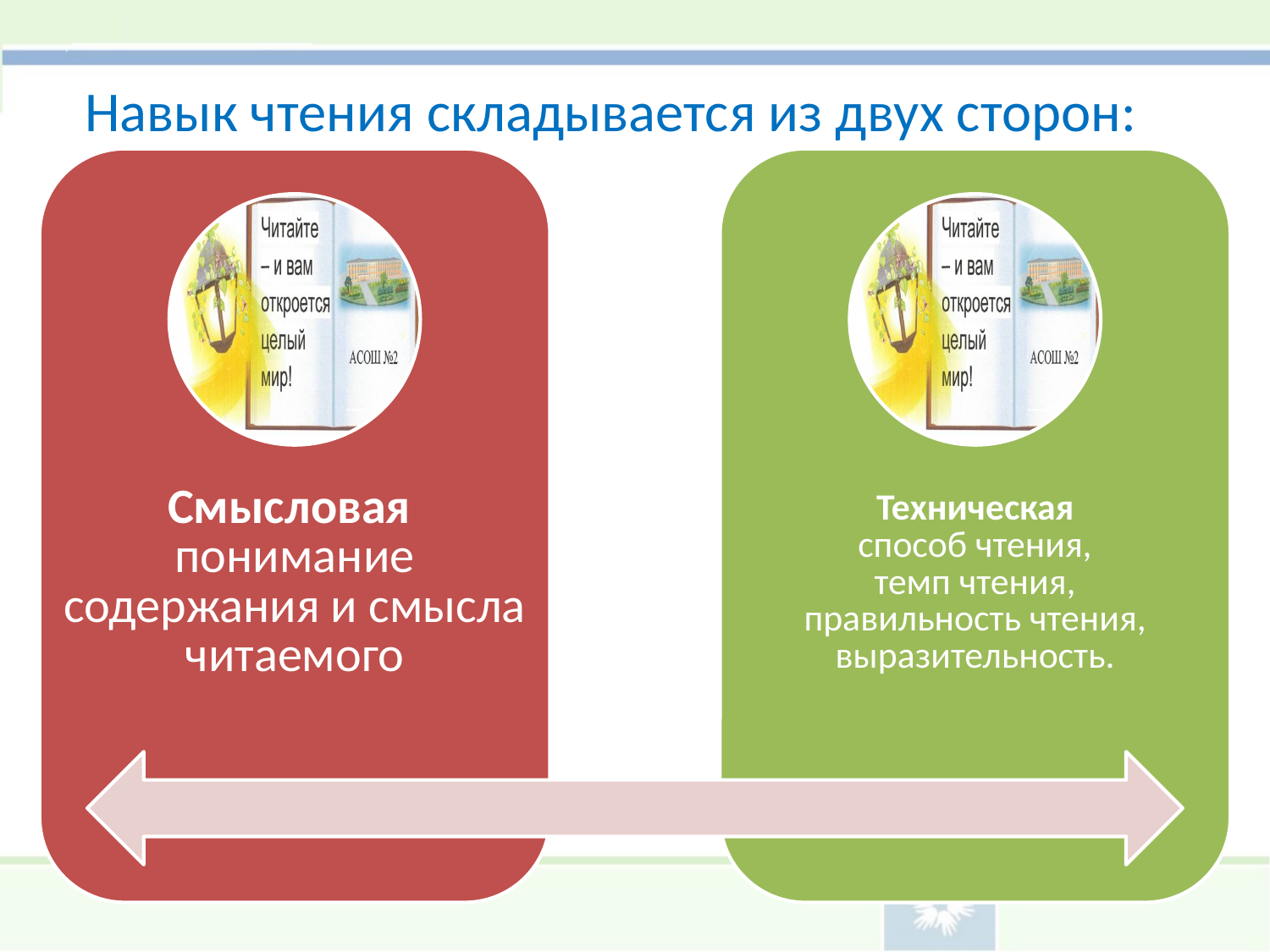

# Навык чтения складывается из двух сторон:
Смысловая
понимание содержания и смысла читаемого
Техническая
способ чтения,
темп чтения,
правильность чтения,
выразительность.